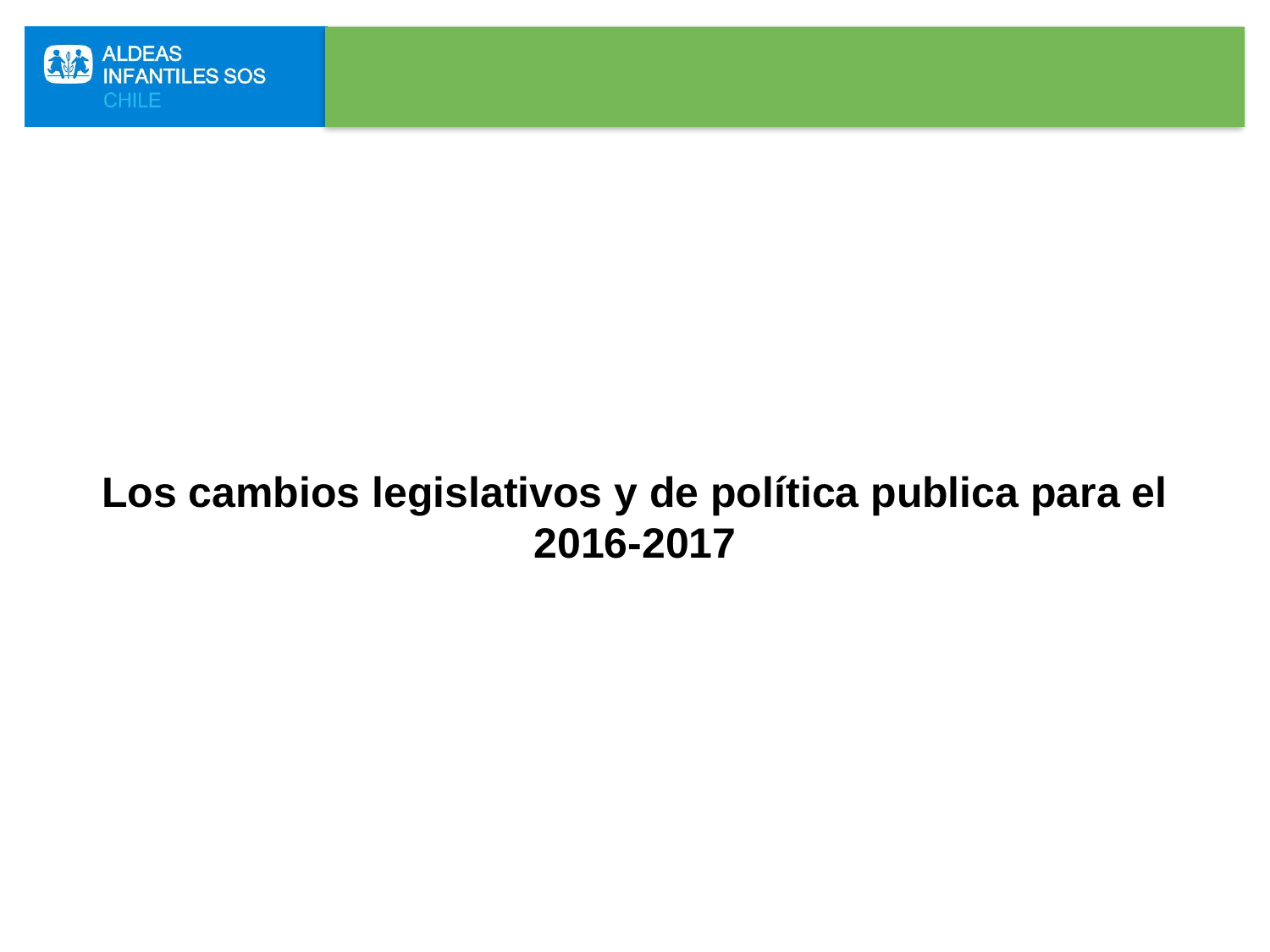

Los cambios legislativos y de política publica para el 2016-2017